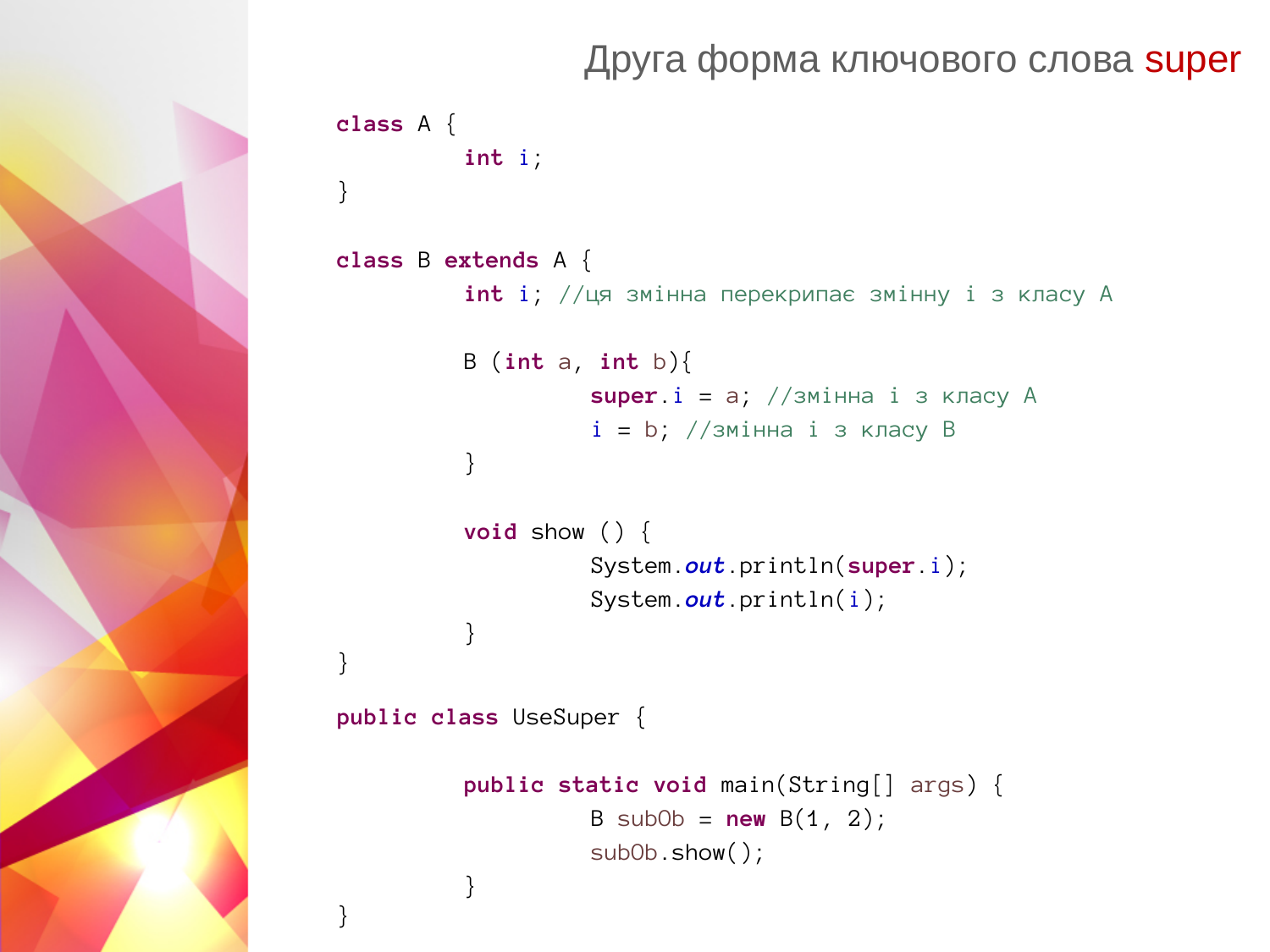

Друга форма ключового слова super
class A {
	int i;
}

class B extends A {
	int i; //ця змінна перекрипає змінну і з класу А

	B (int a, int b){
		super.i = a; //змінна і з класу А
		i = b; //змінна і з класу В
	}

	void show () {
		System.out.println(super.i);
		System.out.println(i);
	}
}
public class UseSuper {

	public static void main(String[] args) {
		B subOb = new B(1, 2);
		subOb.show();
	}
}